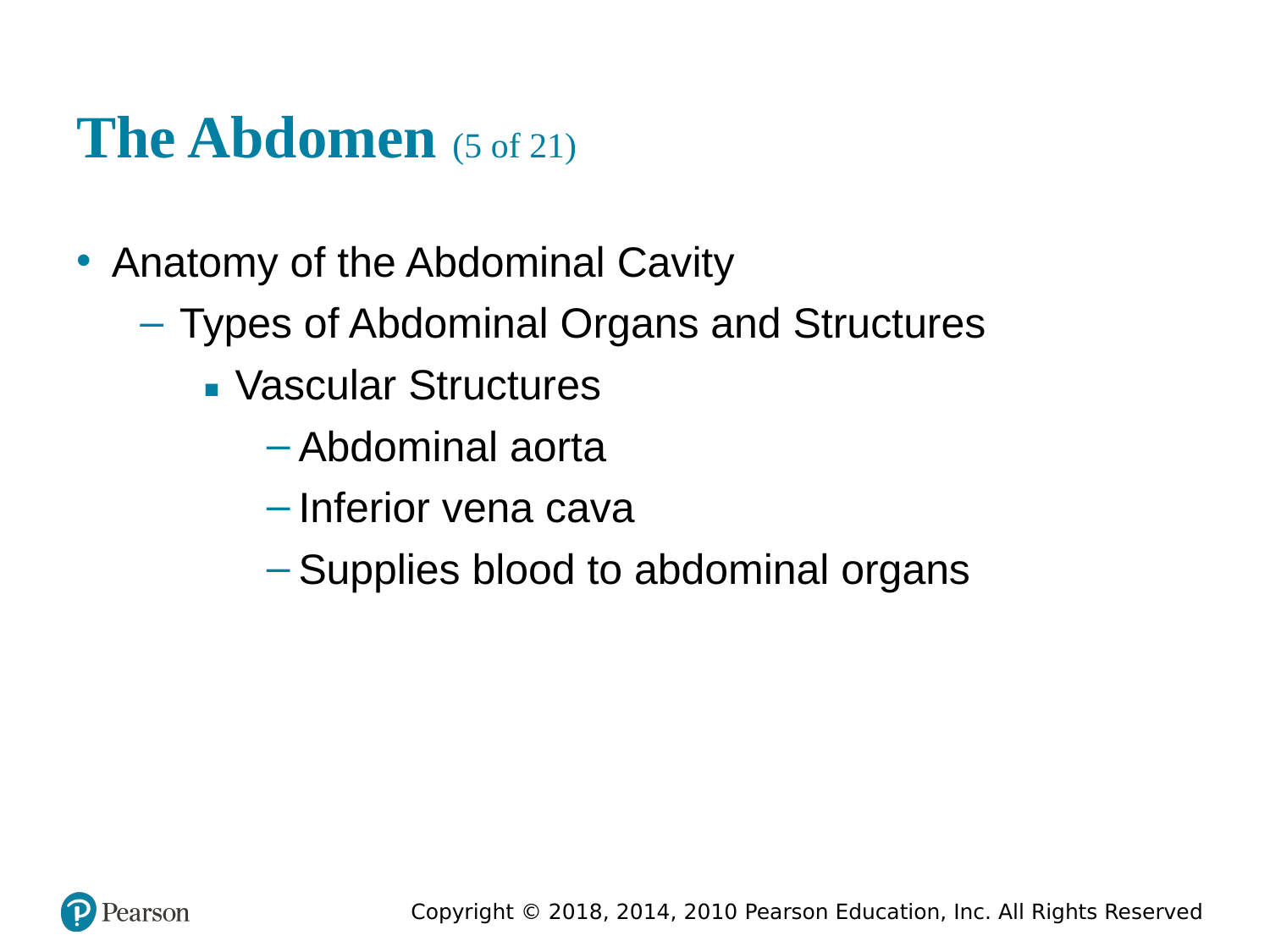

# The Abdomen (5 of 21)
Anatomy of the Abdominal Cavity
Types of Abdominal Organs and Structures
Vascular Structures
Abdominal aorta
Inferior vena cava
Supplies blood to abdominal organs